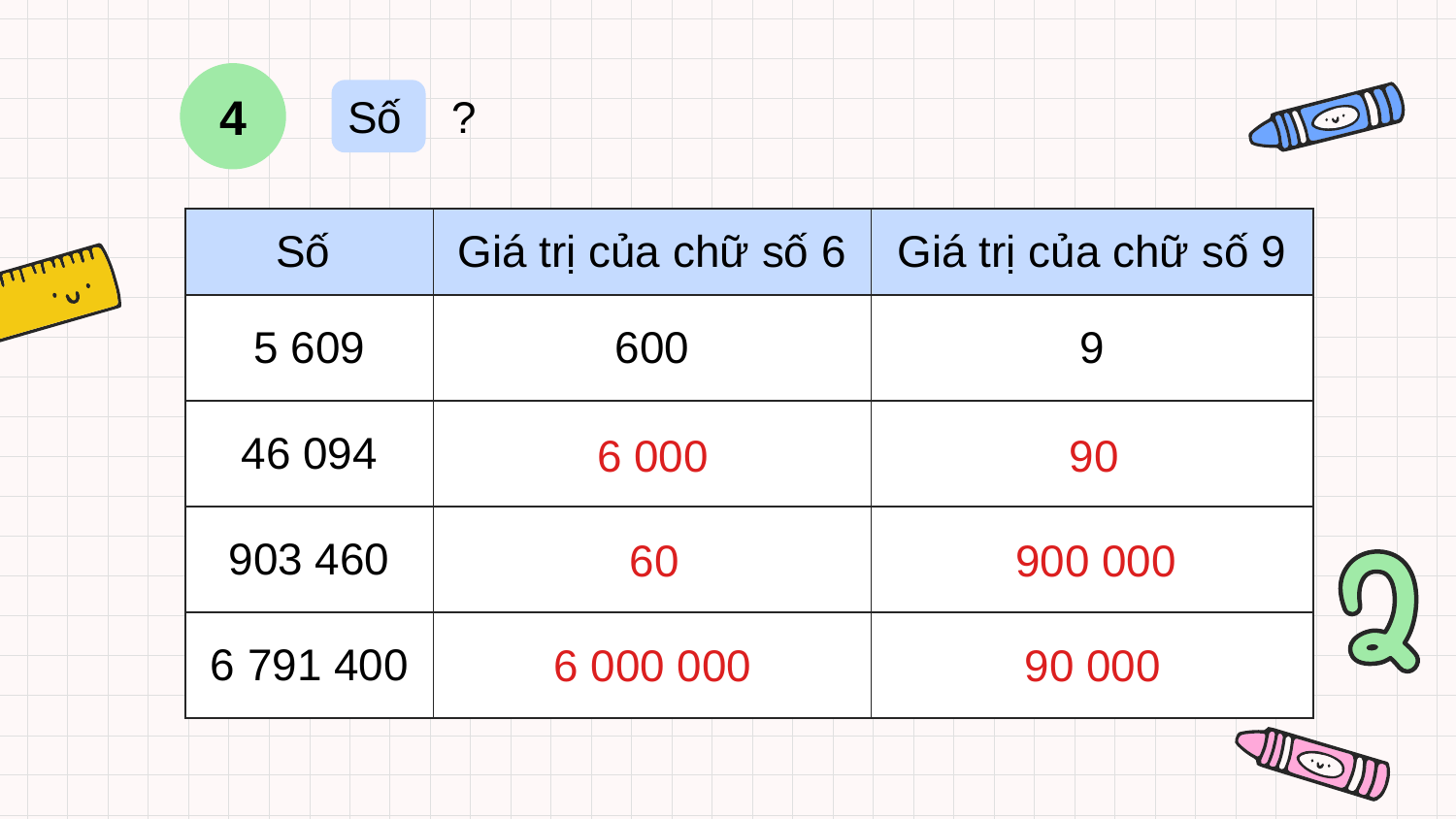

4

Số    ?

| Số | Giá trị của chữ số 6 | Giá trị của chữ số 9 |
| --- | --- | --- |
| 5 609 | 600 | 9 |
| 46 094 | ? | ? |
| 903 460 | ? | ? |
| 6 791 400 | ? | ? |

6 000
90
60
900 000
6 000 000
90 000